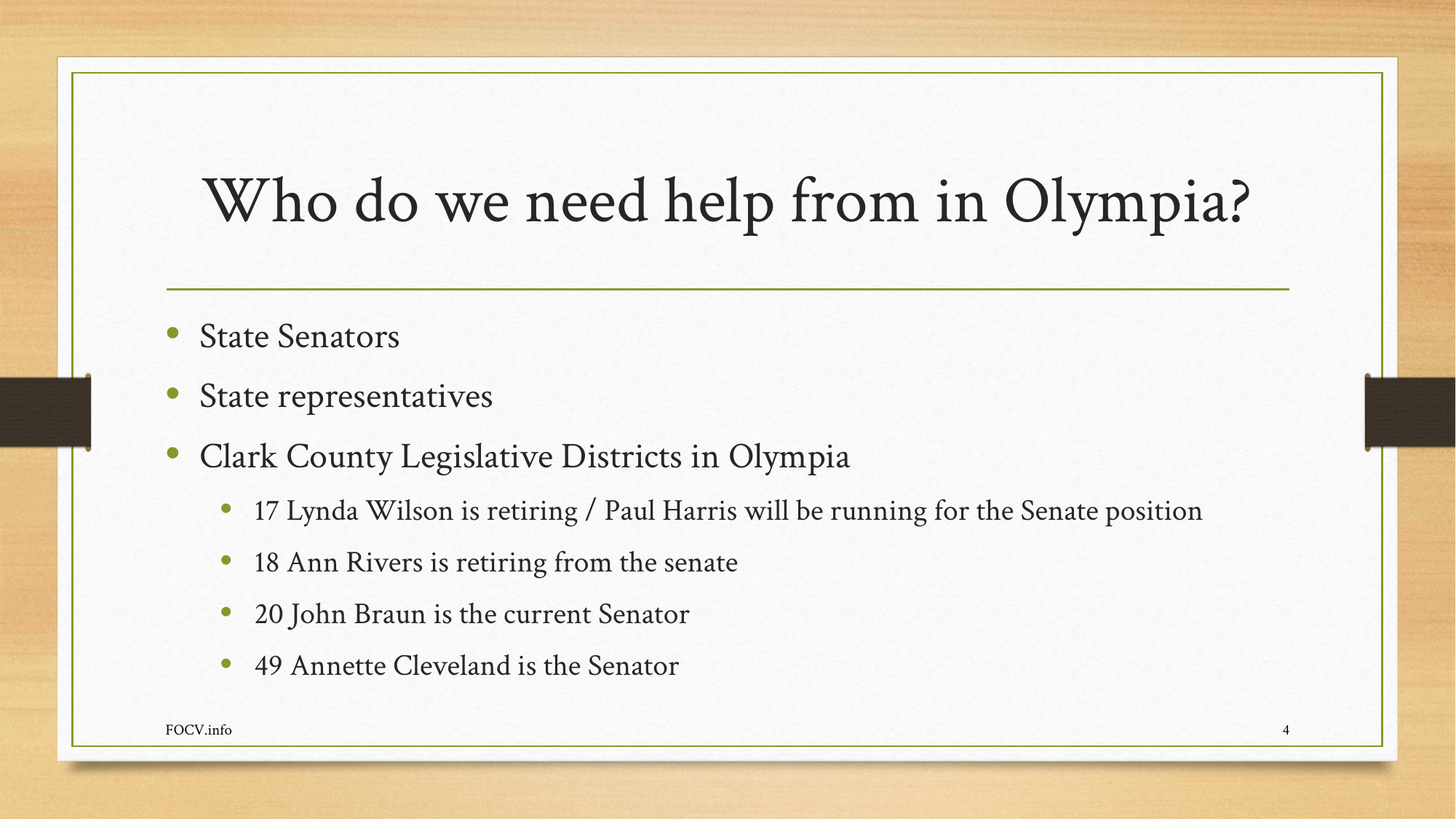

# Who do we need help from in Olympia?
State Senators
State representatives
Clark County Legislative Districts in Olympia
17 Lynda Wilson is retiring / Paul Harris will be running for the Senate position
18 Ann Rivers is retiring from the senate
20 John Braun is the current Senator
49 Annette Cleveland is the Senator
FOCV.info
4